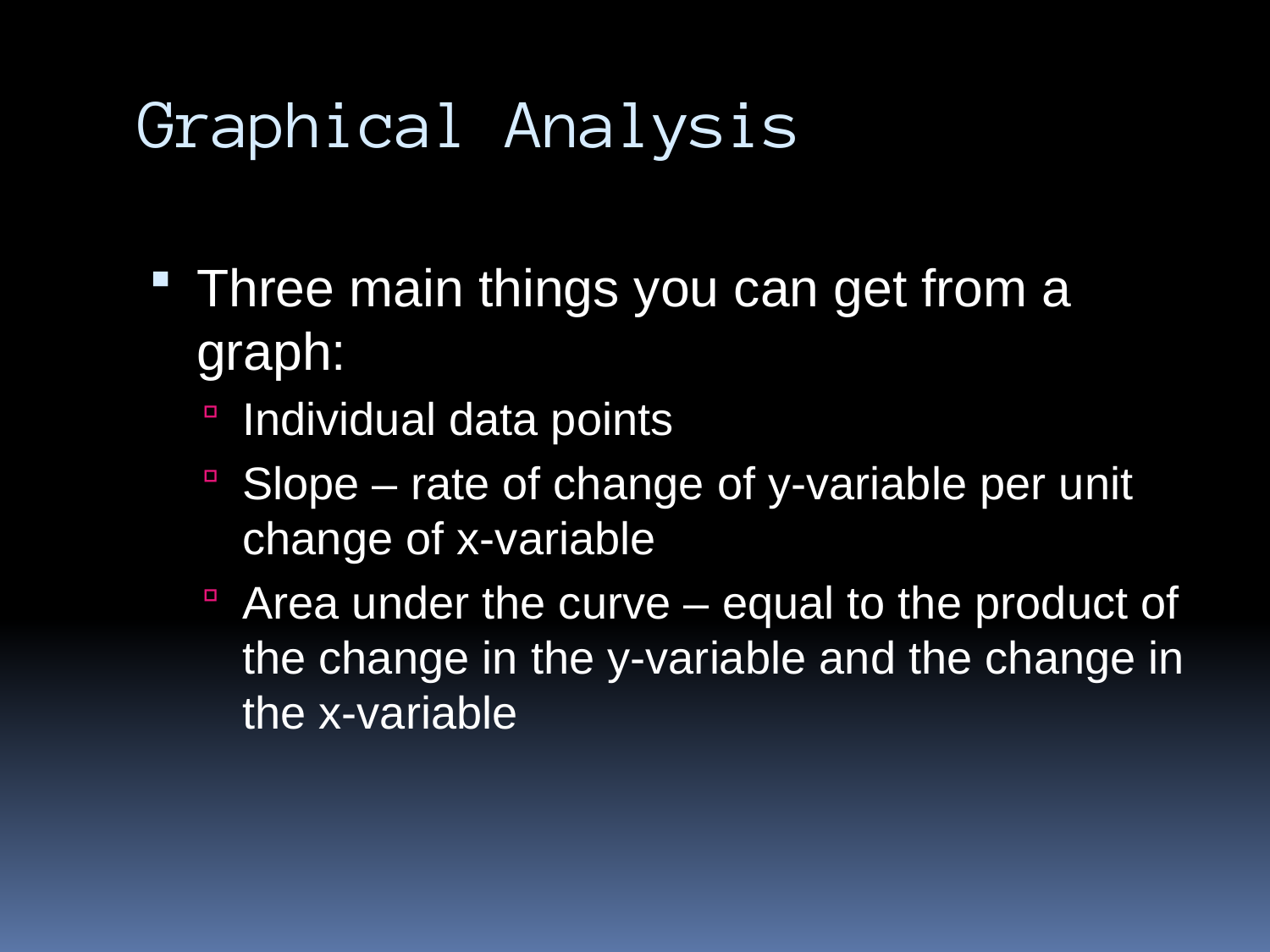

# Graphical Analysis
Three main things you can get from a graph:
Individual data points
Slope – rate of change of y-variable per unit change of x-variable
Area under the curve – equal to the product of the change in the y-variable and the change in the x-variable